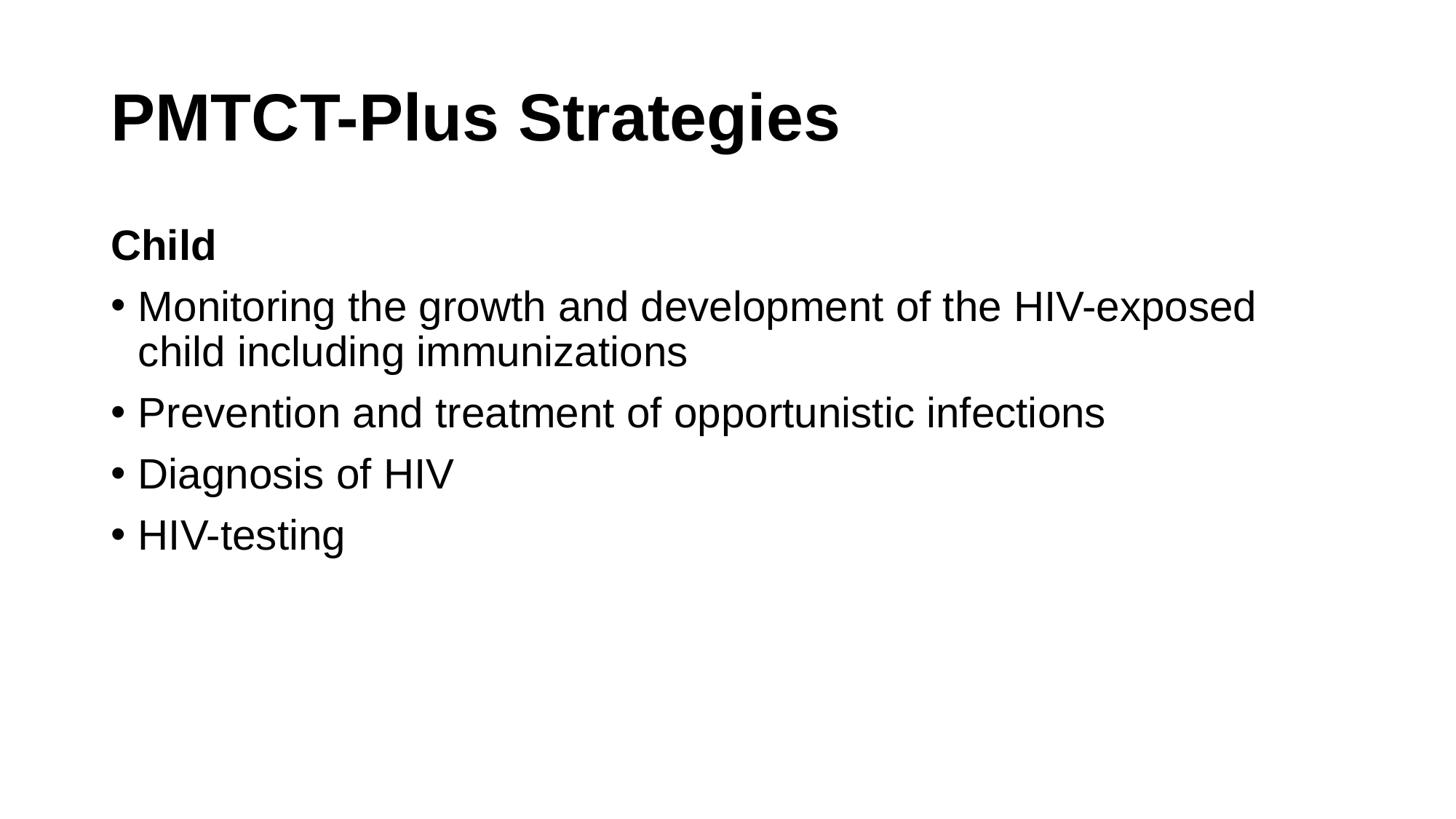

# PMTCT-Plus Strategies
Child
Monitoring the growth and development of the HIV-exposed child including immunizations
Prevention and treatment of opportunistic infections
Diagnosis of HIV
HIV-testing